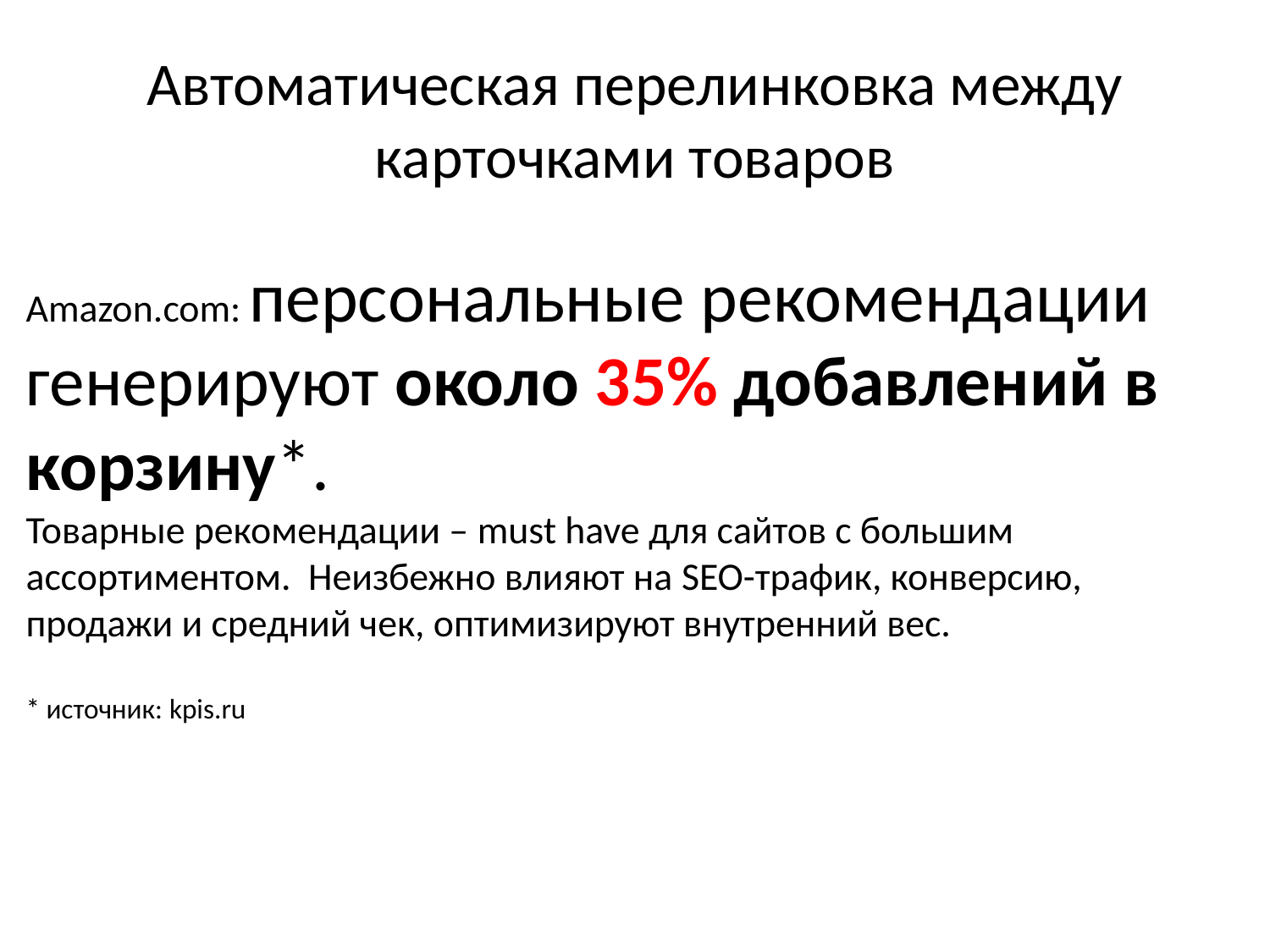

# Автоматическая перелинковка между карточками товаров
Amazon.com: персональные рекомендации генерируют около 35% добавлений в корзину*.
Товарные рекомендации – must have для сайтов с большим ассортиментом.  Неизбежно влияют на SEO-трафик, конверсию, продажи и средний чек, оптимизируют внутренний вес.

* источник: kpis.ru